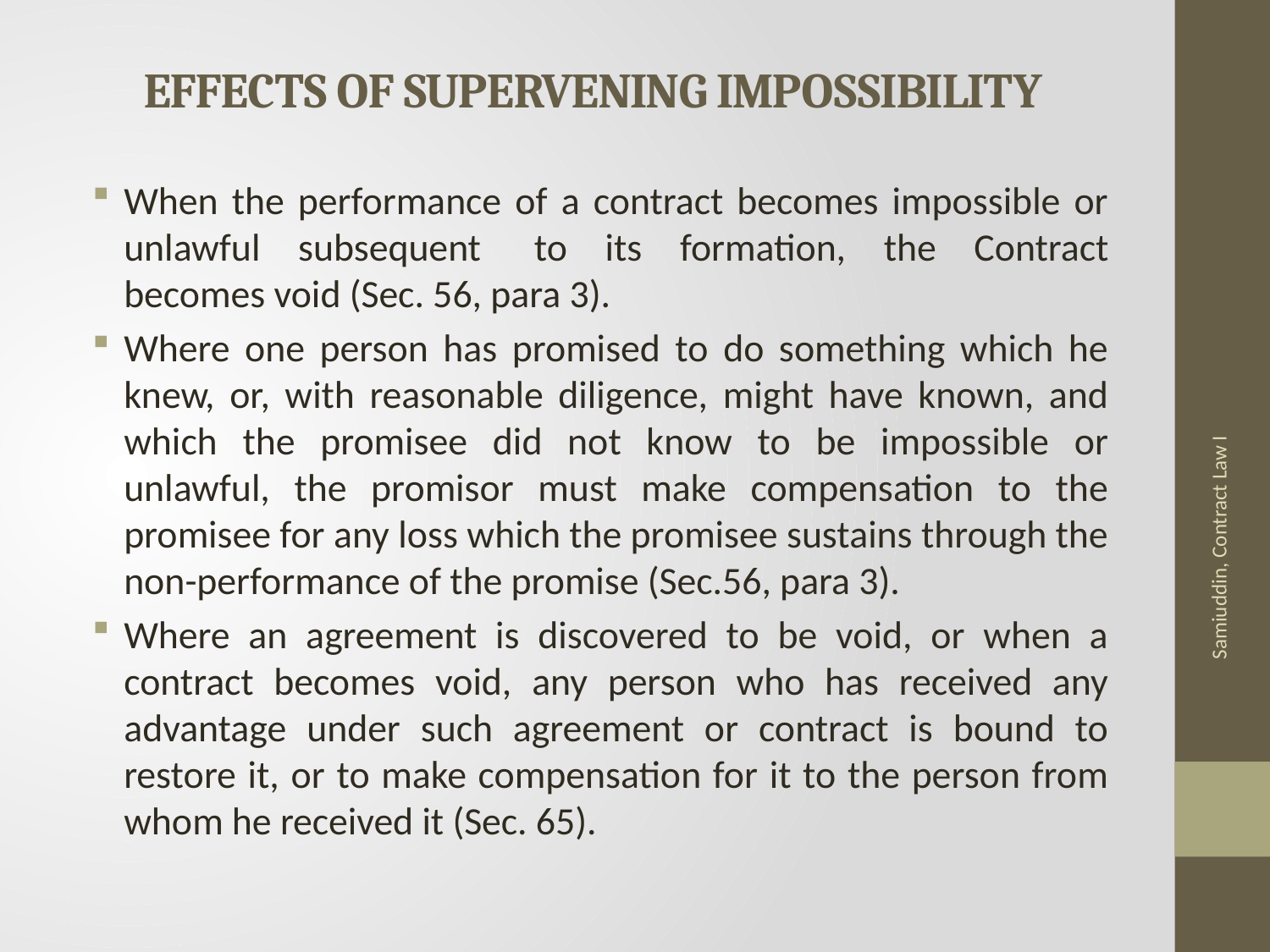

# EFFECTS OF SUPERVENING IMPOSSIBILITY
When the performance of a contract becomes impossible or unlawful subsequent	to its formation, the Contract becomes void (Sec. 56, para 3).
Where one person has promised to do something which he knew, or, with reasonable diligence, might have known, and which the promisee did not know to be impossible or unlawful, the promisor must make compensation to the promisee for any loss which the promisee sustains through the non-performance of the promise (Sec.56, para 3).
Where an agreement is discovered to be void, or when a contract becomes void, any person who has received any advantage under such agreement or contract is bound to restore it, or to make compensation for it to the person from whom he received it (Sec. 65).

Samiuddin, Contract Law I